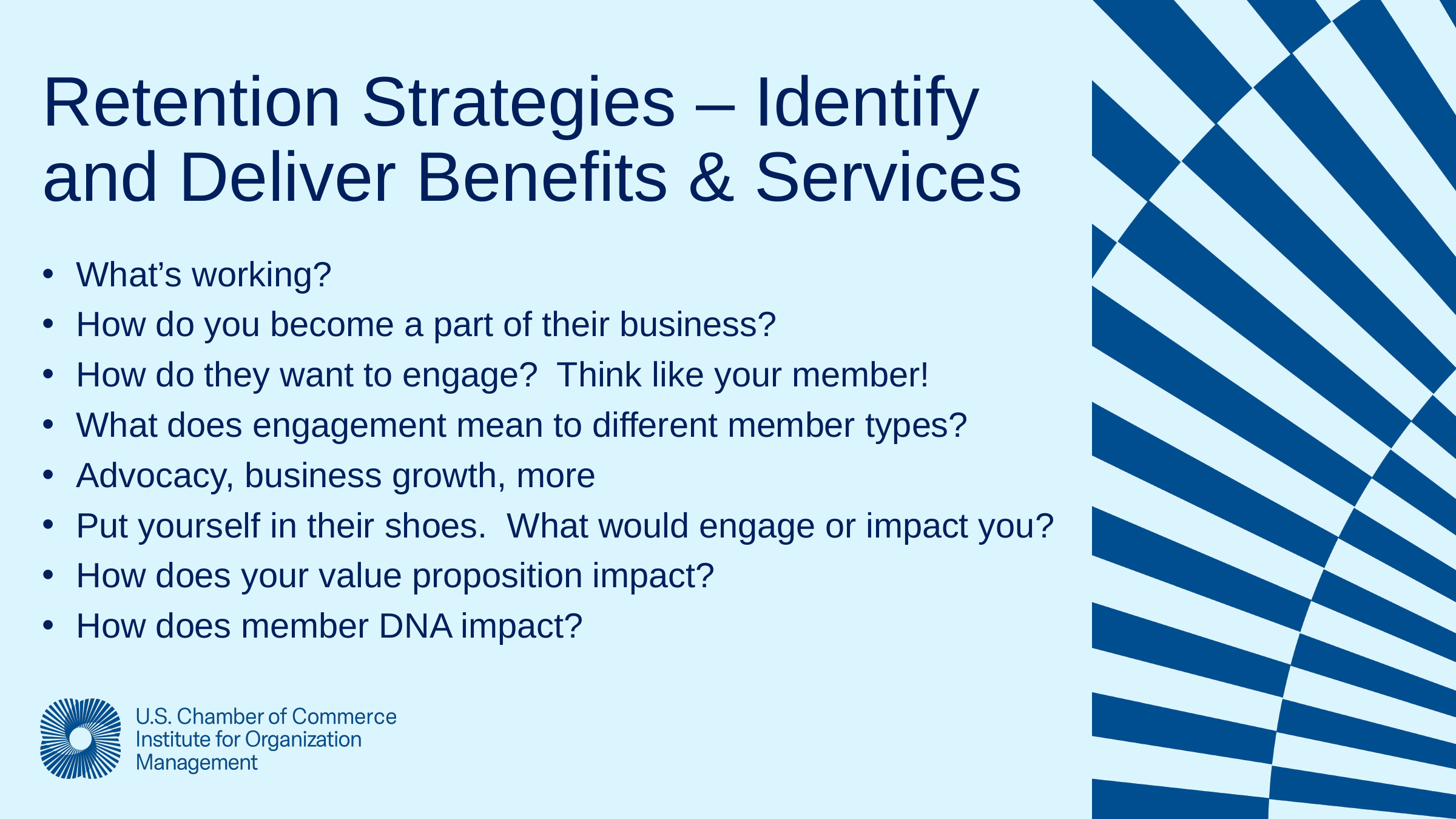

Retention Strategies – Identify and Deliver Benefits & Services

What’s working?
How do you become a part of their business?
How do they want to engage?  Think like your member!
What does engagement mean to different member types?
Advocacy, business growth, more
Put yourself in their shoes.  What would engage or impact you?
How does your value proposition impact?
How does member DNA impact?